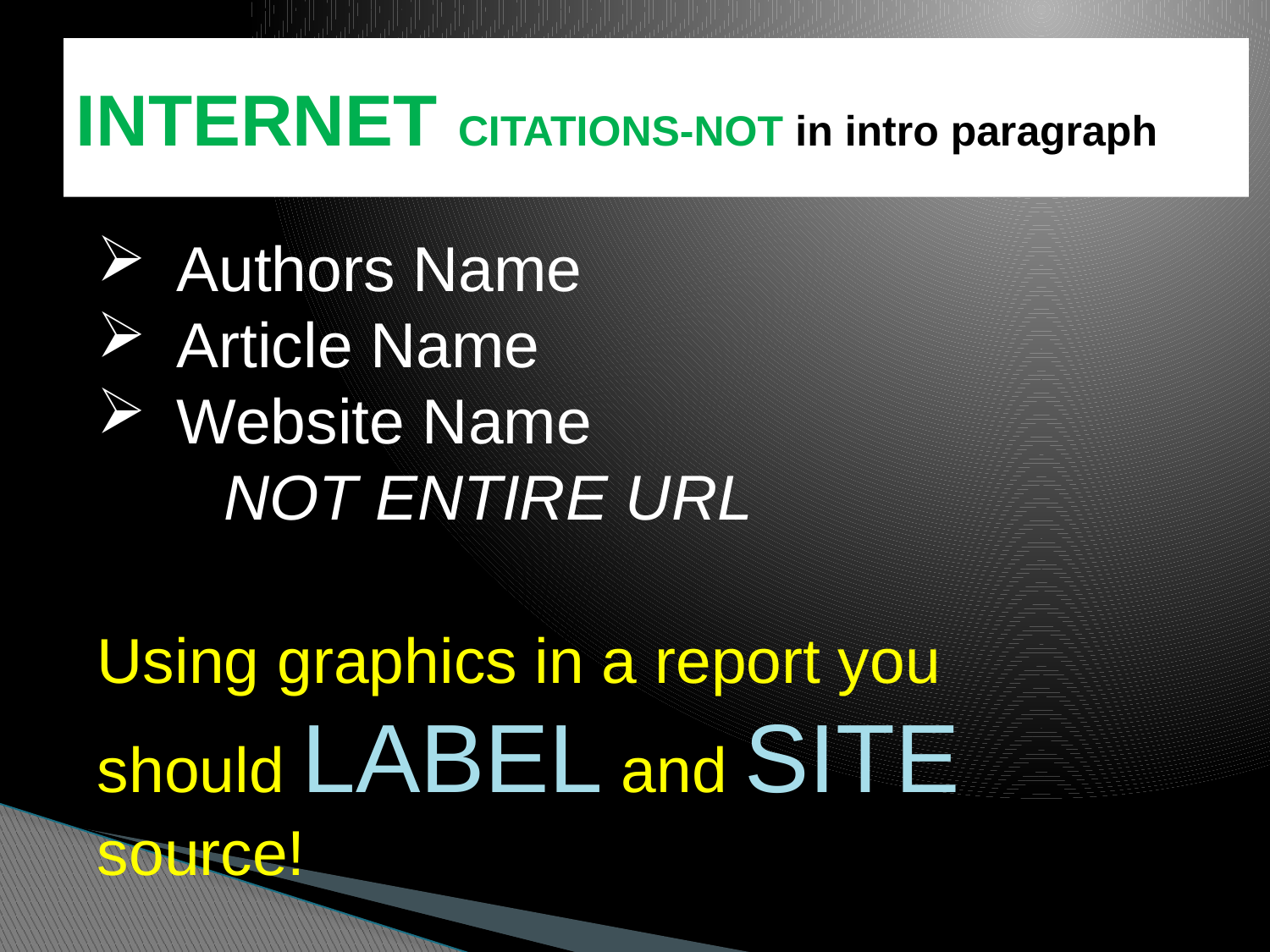

# INTERNET CITATIONS-NOT in intro paragraph
Authors Name
Article Name
Website Name
	NOT ENTIRE URL
Using graphics in a report you  should LABEL and SITE source!